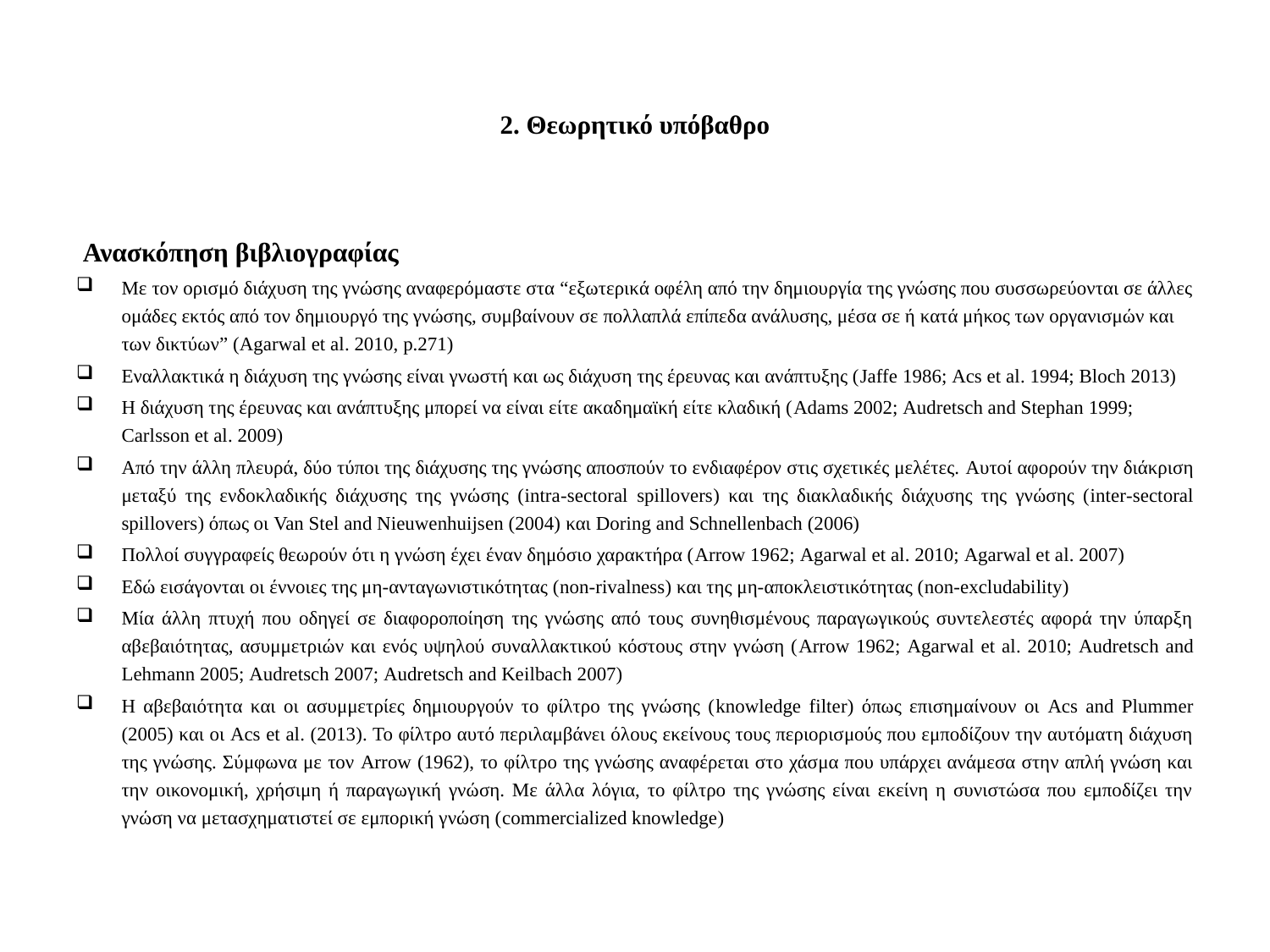

# 2. Θεωρητικό υπόβαθρο
 Ανασκόπηση βιβλιογραφίας
Με τον ορισμό διάχυση της γνώσης αναφερόμαστε στα “εξωτερικά οφέλη από την δημιουργία της γνώσης που συσσωρεύονται σε άλλες ομάδες εκτός από τον δημιουργό της γνώσης, συμβαίνουν σε πολλαπλά επίπεδα ανάλυσης, μέσα σε ή κατά μήκος των οργανισμών και των δικτύων” (Agarwal et al. 2010, p.271)
Εναλλακτικά η διάχυση της γνώσης είναι γνωστή και ως διάχυση της έρευνας και ανάπτυξης (Jaffe 1986; Acs et al. 1994; Bloch 2013)
Η διάχυση της έρευνας και ανάπτυξης μπορεί να είναι είτε ακαδημαϊκή είτε κλαδική (Adams 2002; Audretsch and Stephan 1999; Carlsson et al. 2009)
Από την άλλη πλευρά, δύο τύποι της διάχυσης της γνώσης αποσπούν το ενδιαφέρον στις σχετικές μελέτες. Αυτοί αφορούν την διάκριση μεταξύ της ενδοκλαδικής διάχυσης της γνώσης (intra-sectoral spillovers) και της διακλαδικής διάχυσης της γνώσης (inter-sectoral spillovers) όπως οι Van Stel and Nieuwenhuijsen (2004) και Doring and Schnellenbach (2006)
Πολλοί συγγραφείς θεωρούν ότι η γνώση έχει έναν δημόσιο χαρακτήρα (Arrow 1962; Agarwal et al. 2010; Agarwal et al. 2007)
Εδώ εισάγονται οι έννοιες της μη-ανταγωνιστικότητας (non-rivalness) και της μη-αποκλειστικότητας (non-excludability)
Μία άλλη πτυχή που οδηγεί σε διαφοροποίηση της γνώσης από τους συνηθισμένους παραγωγικούς συντελεστές αφορά την ύπαρξη αβεβαιότητας, ασυμμετριών και ενός υψηλού συναλλακτικού κόστους στην γνώση (Arrow 1962; Agarwal et al. 2010; Audretsch and Lehmann 2005; Audretsch 2007; Audretsch and Keilbach 2007)
Η αβεβαιότητα και οι ασυμμετρίες δημιουργούν το φίλτρο της γνώσης (knowledge filter) όπως επισημαίνουν οι Acs and Plummer (2005) και οι Acs et al. (2013). To φίλτρο αυτό περιλαμβάνει όλους εκείνους τους περιορισμούς που εμποδίζουν την αυτόματη διάχυση της γνώσης. Σύμφωνα με τον Arrow (1962), το φίλτρο της γνώσης αναφέρεται στο χάσμα που υπάρχει ανάμεσα στην απλή γνώση και την οικονομική, χρήσιμη ή παραγωγική γνώση. Με άλλα λόγια, το φίλτρο της γνώσης είναι εκείνη η συνιστώσα που εμποδίζει την γνώση να μετασχηματιστεί σε εμπορική γνώση (commercialized knowledge)